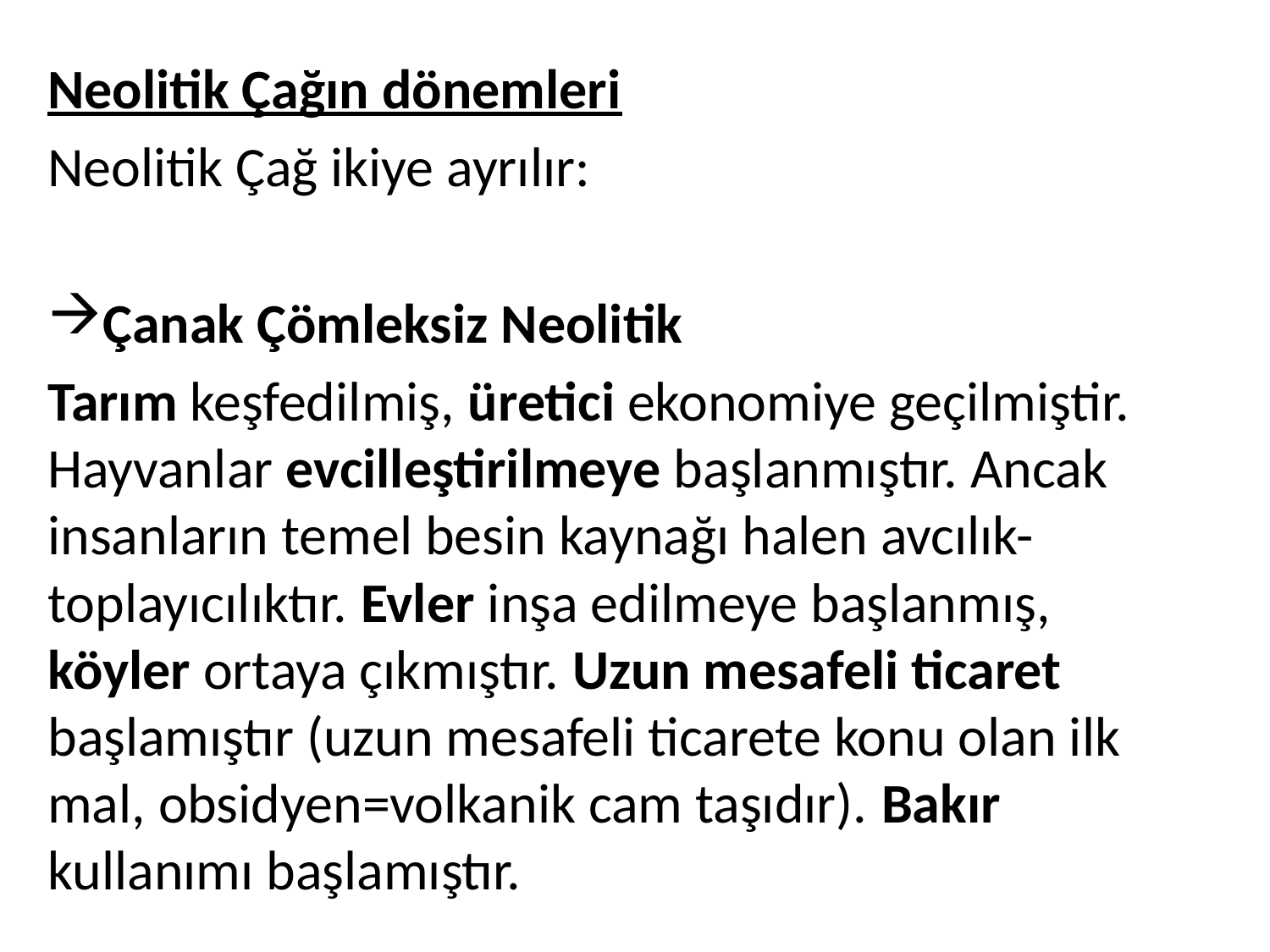

Neolitik Çağın dönemleri
Neolitik Çağ ikiye ayrılır:

Çanak Çömleksiz Neolitik
Tarım keşfedilmiş, üretici ekonomiye geçilmiştir. Hayvanlar evcilleştirilmeye başlanmıştır. Ancak insanların temel besin kaynağı halen avcılık-toplayıcılıktır. Evler inşa edilmeye başlanmış, köyler ortaya çıkmıştır. Uzun mesafeli ticaret başlamıştır (uzun mesafeli ticarete konu olan ilk mal, obsidyen=volkanik cam taşıdır). Bakır kullanımı başlamıştır.